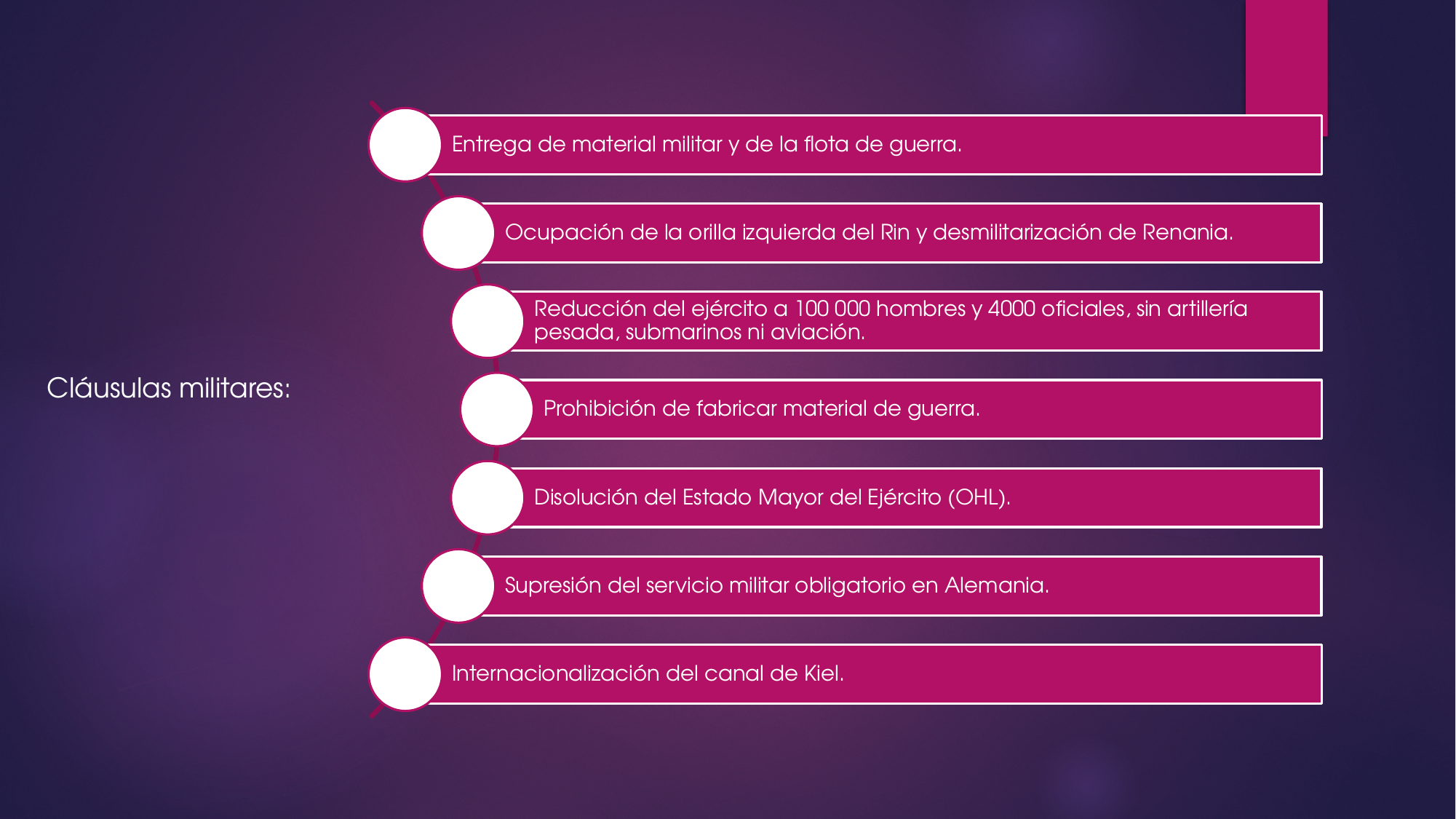

Entrega de material militar y de la flota de guerra.
Ocupación de la orilla izquierda del Rin y desmilitarización de Renania.
Reducción del ejército a 100 000 hombres y 4000 oficiales, sin artillería pesada, submarinos ni aviación.
Prohibición de fabricar material de guerra.
Disolución del Estado Mayor del Ejército (OHL).
Supresión del servicio militar obligatorio en Alemania.
Internacionalización del canal de Kiel.
Cláusulas militares: